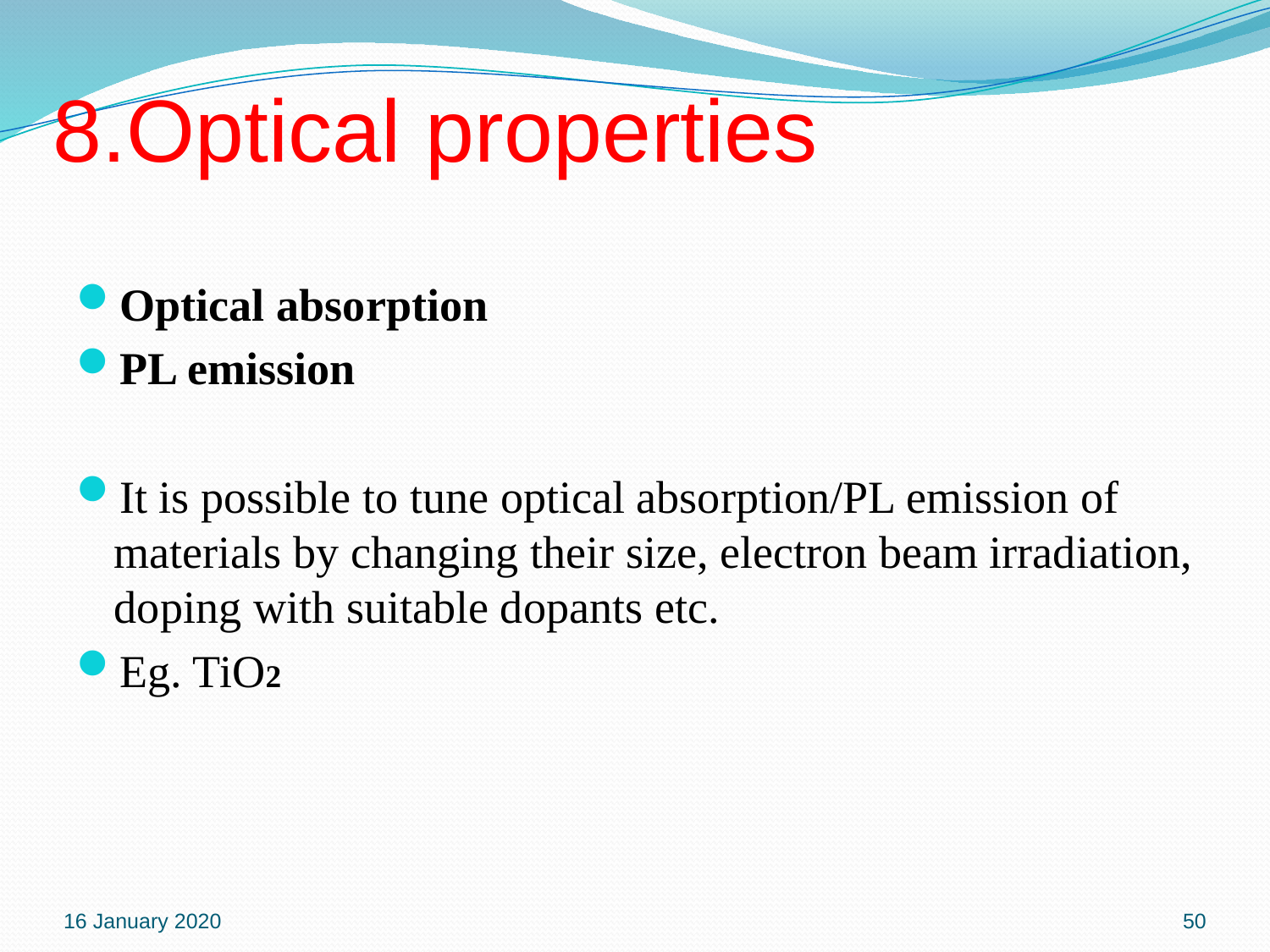

# 8.Optical properties
Optical absorption
PL emission

It is possible to tune optical absorption/PL emission of materials by changing their size, electron beam irradiation, doping with suitable dopants etc.
Eg. TiO2

16 January 2020

50